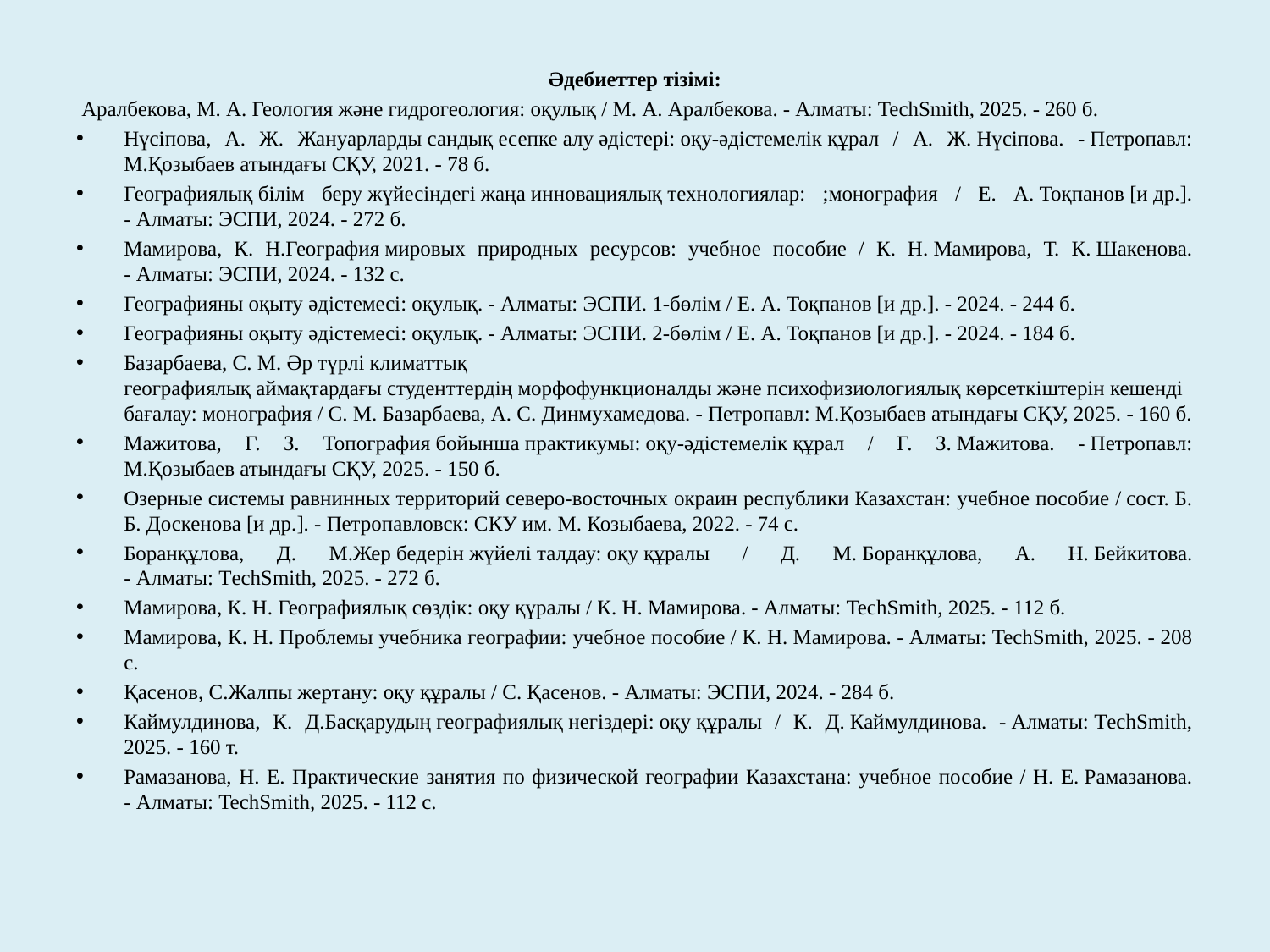

Әдебиеттер тізімі:
 Аралбекова, М. А. Геология және гидрогеология: оқулық / М. А. Аралбекова. - Алматы: TechSmith, 2025. - 260 б.
Нүсіпова, А. Ж. Жануарларды сандық есепке алу әдістері: оқу-әдістемелік құрал / А. Ж. Нүсіпова. - Петропавл: М.Қозыбаев атындағы СҚУ, 2021. - 78 б.
Географиялық білім беру жүйесіндегі жаңа инновациялық технологиялар: ;монография / Е. А. Тоқпанов [и др.]. - Алматы: ЭСПИ, 2024. - 272 б.
Мамирова, К. Н.География мировых природных ресурсов: учебное пособие / К. Н. Мамирова, Т. К. Шакенова. - Алматы: ЭСПИ, 2024. - 132 с.
Географияны оқыту әдістемесі: оқулық. - Алматы: ЭСПИ. 1-бөлім / Е. А. Тоқпанов [и др.]. - 2024. - 244 б.
Географияны оқыту әдістемесі: оқулық. - Алматы: ЭСПИ. 2-бөлім / Е. А. Тоқпанов [и др.]. - 2024. - 184 б.
Базарбаева, С. М. Әр түрлі климаттық географиялық аймақтардағы студенттердің морфофункционалды және психофизиологиялық көрсеткіштерін кешенді бағалау: монография / С. М. Базарбаева, А. С. Динмухамедова. - Петропавл: М.Қозыбаев атындағы СҚУ, 2025. - 160 б.
Мажитова, Г. З. Топография бойынша практикумы: оқу-әдістемелік құрал / Г. З. Мажитова. - Петропавл: М.Қозыбаев атындағы СҚУ, 2025. - 150 б.
Озерные системы равнинных территорий северо-восточных окраин республики Казахстан: учебное пособие / сост. Б. Б. Доскенова [и др.]. - Петропавловск: СКУ им. М. Козыбаева, 2022. - 74 с.
Боранқұлова, Д. М.Жер бедерін жүйелі талдау: оқу құралы / Д. М. Боранқұлова, А. Н. Бейкитова. - Алматы: ТechSmith, 2025. - 272 б.
Мамирова, К. Н. Географиялық сөздік: оқу құралы / К. Н. Мамирова. - Алматы: TechSmith, 2025. - 112 б.
Мамирова, К. Н. Проблемы учебника географии: учебное пособие / К. Н. Мамирова. - Алматы: TechSmith, 2025. - 208 с.
Қасенов, С.Жалпы жертану: оқу құралы / С. Қасенов. - Алматы: ЭСПИ, 2024. - 284 б.
Каймулдинова, К. Д.Басқарудың географиялық негіздері: оқу құралы / К. Д. Каймулдинова. - Алматы: ТechSmith, 2025. - 160 т.
Рамазанова, Н. Е. Практические занятия по физической географии Казахстана: учебное пособие / Н. Е. Рамазанова. - Алматы: TechSmith, 2025. - 112 с.